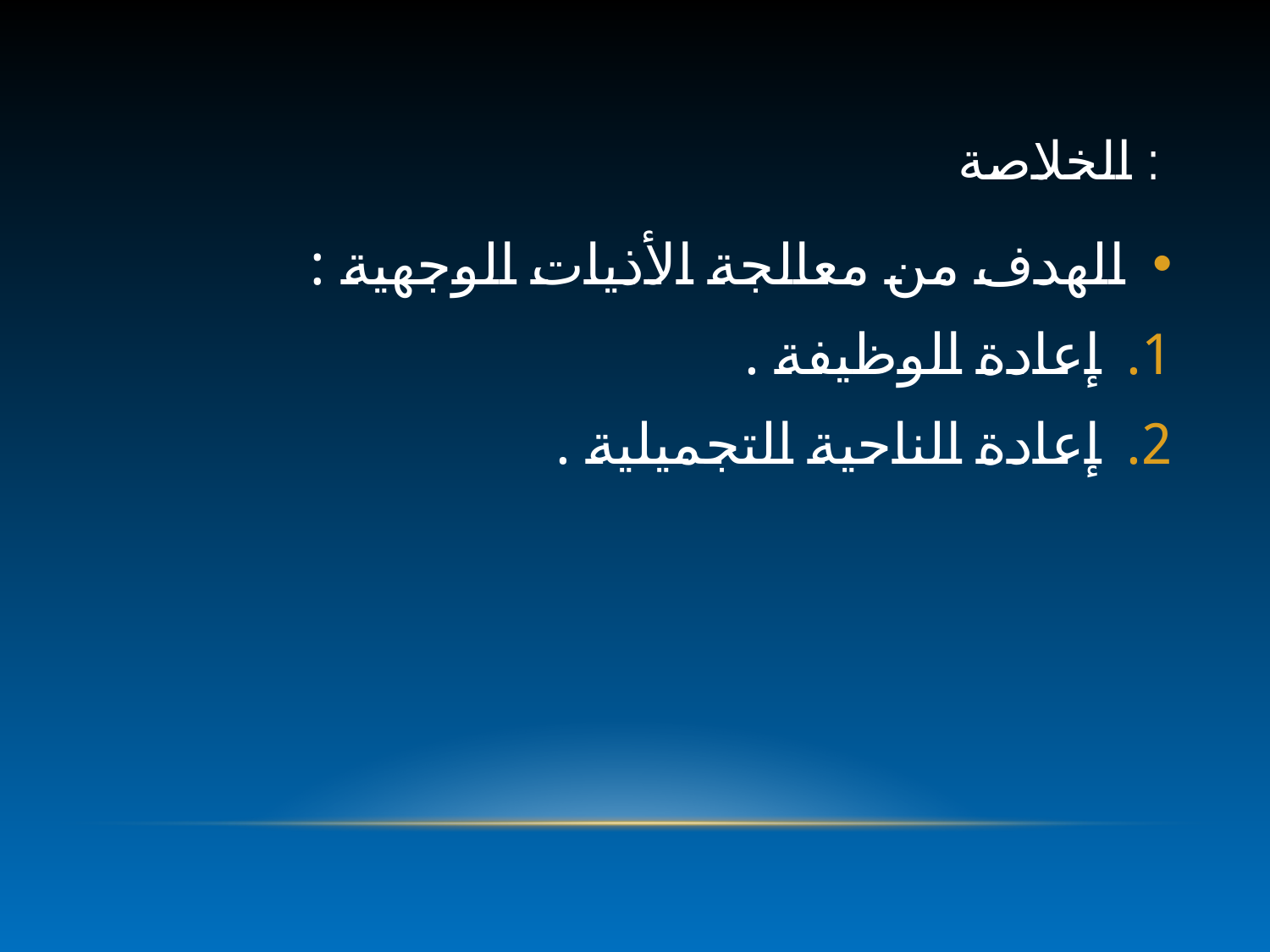

# الخلاصة :
الهدف من معالجة الأذيات الوجهية :
إعادة الوظيفة .
إعادة الناحية التجميلية .